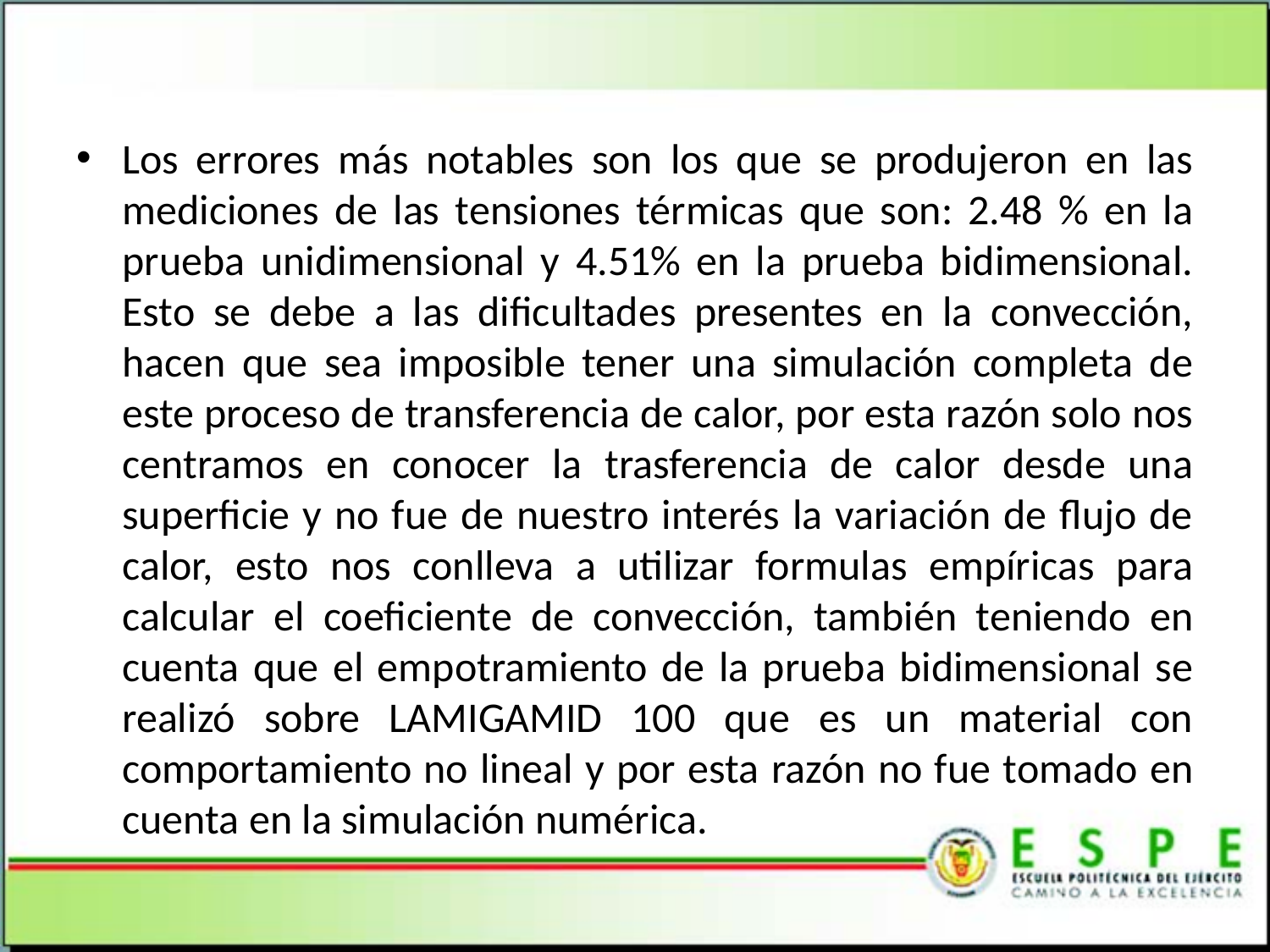

Los errores más notables son los que se produjeron en las mediciones de las tensiones térmicas que son: 2.48 % en la prueba unidimensional y 4.51% en la prueba bidimensional. Esto se debe a las dificultades presentes en la convección, hacen que sea imposible tener una simulación completa de este proceso de transferencia de calor, por esta razón solo nos centramos en conocer la trasferencia de calor desde una superficie y no fue de nuestro interés la variación de flujo de calor, esto nos conlleva a utilizar formulas empíricas para calcular el coeficiente de convección, también teniendo en cuenta que el empotramiento de la prueba bidimensional se realizó sobre LAMIGAMID 100 que es un material con comportamiento no lineal y por esta razón no fue tomado en cuenta en la simulación numérica.